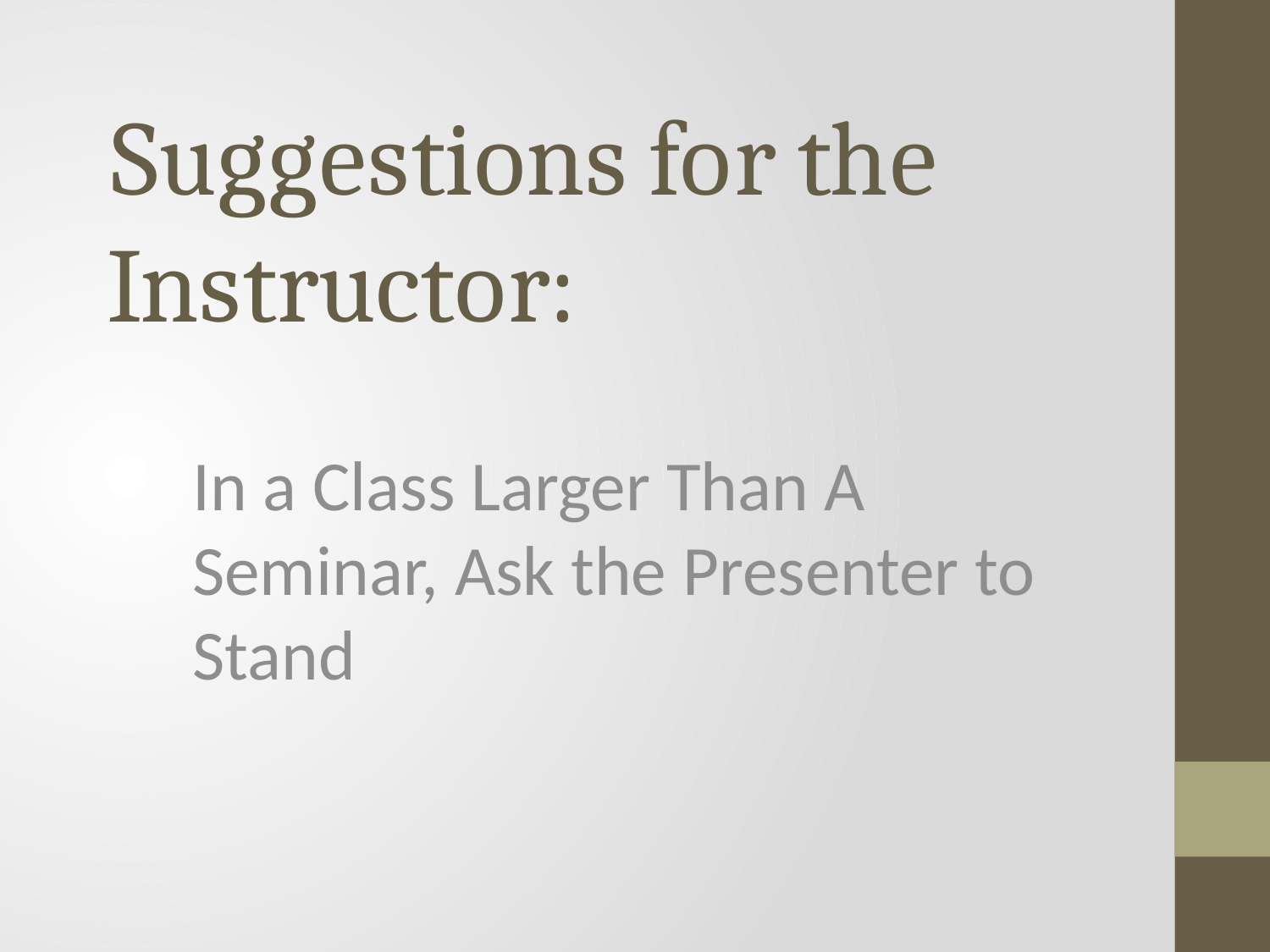

# Suggestions for the Instructor:
In a Class Larger Than A Seminar, Ask the Presenter to Stand